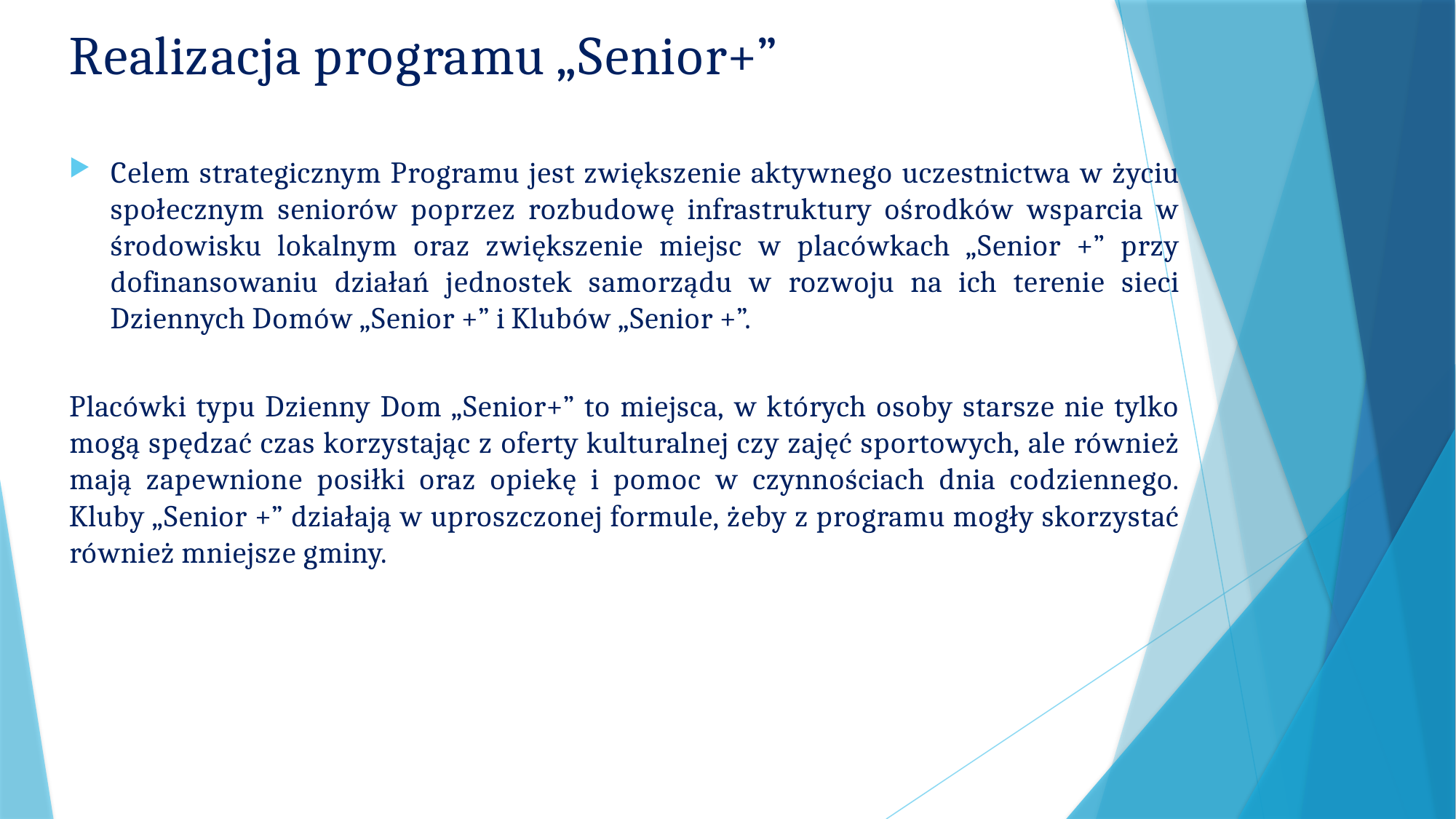

Realizacja programu „Senior+”

Celem strategicznym Programu jest zwiększenie aktywnego uczestnictwa w życiu społecznym seniorów poprzez rozbudowę infrastruktury ośrodków wsparcia w środowisku lokalnym oraz zwiększenie miejsc w placówkach „Senior +” przy dofinansowaniu działań jednostek samorządu w rozwoju na ich terenie sieci Dziennych Domów „Senior +” i Klubów „Senior +”.
Placówki typu Dzienny Dom „Senior+” to miejsca, w których osoby starsze nie tylko mogą spędzać czas korzystając z oferty kulturalnej czy zajęć sportowych, ale również mają zapewnione posiłki oraz opiekę i pomoc w czynnościach dnia codziennego. Kluby „Senior +” działają w uproszczonej formule, żeby z programu mogły skorzystać również mniejsze gminy.